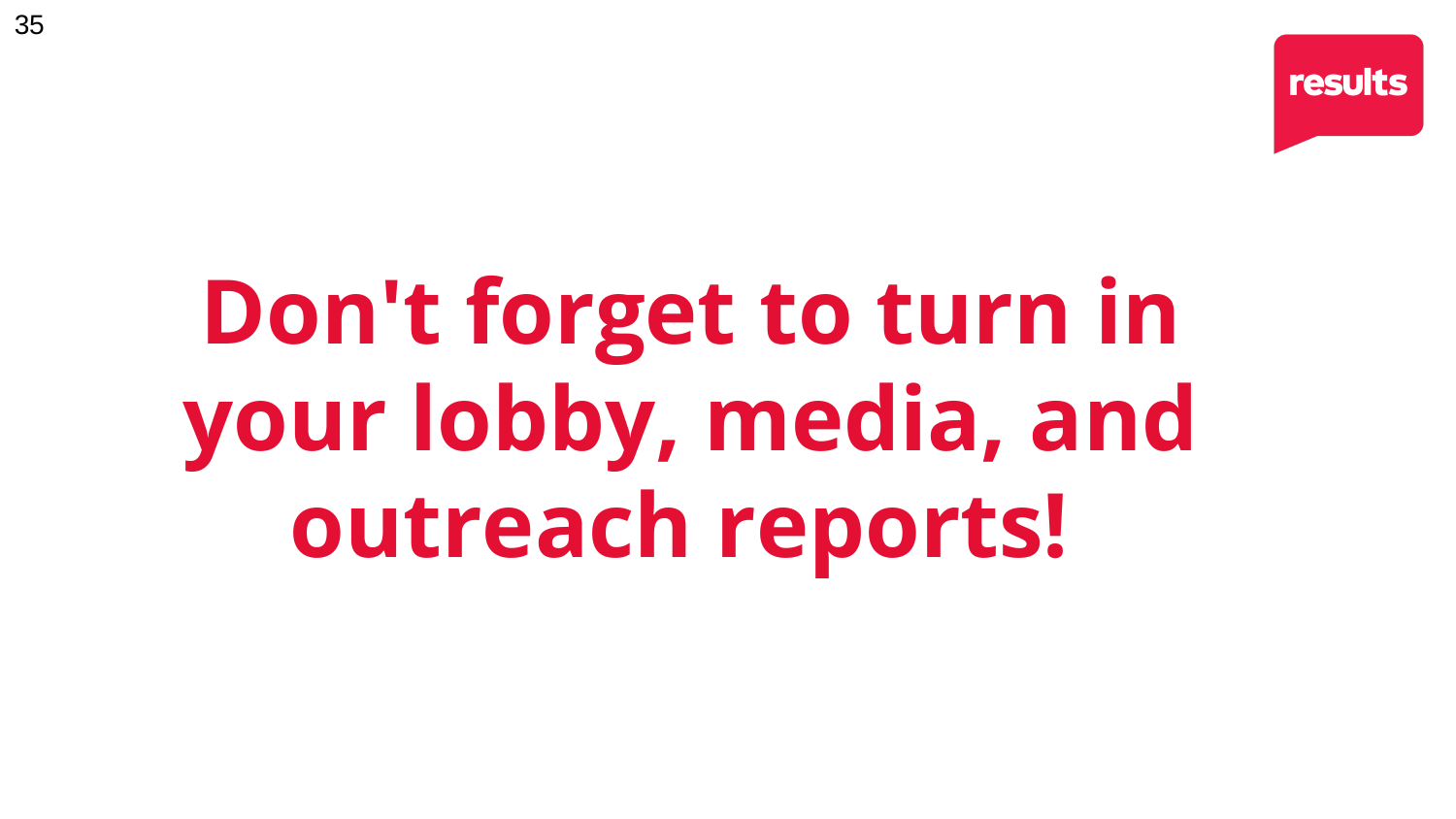

# Don't forget to turn in your lobby, media, and outreach reports!